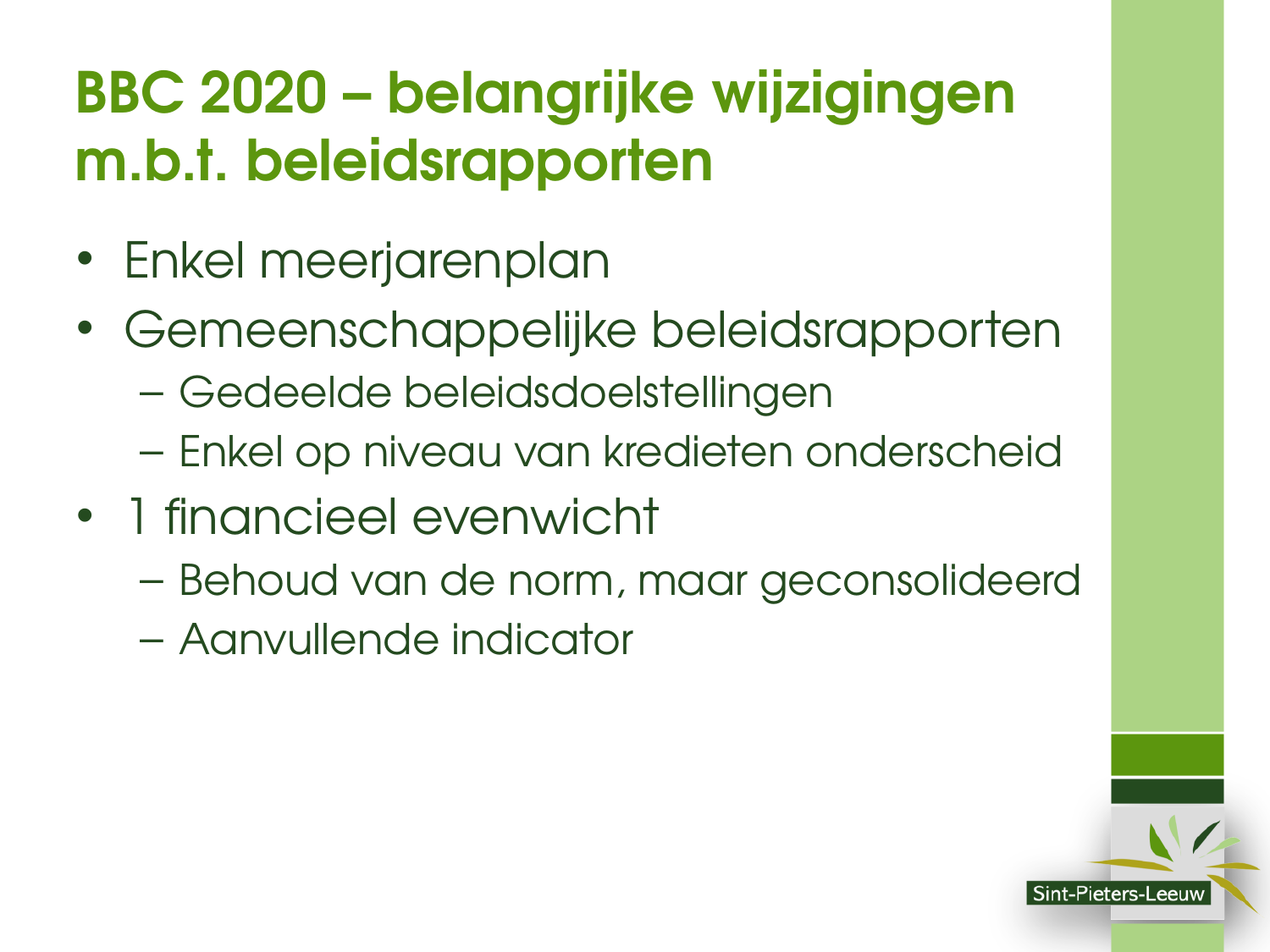

# BBC 2020 – belangrijke wijzigingen m.b.t. beleidsrapporten
Enkel meerjarenplan
Gemeenschappelijke beleidsrapporten
Gedeelde beleidsdoelstellingen
Enkel op niveau van kredieten onderscheid
1 financieel evenwicht
Behoud van de norm, maar geconsolideerd
Aanvullende indicator